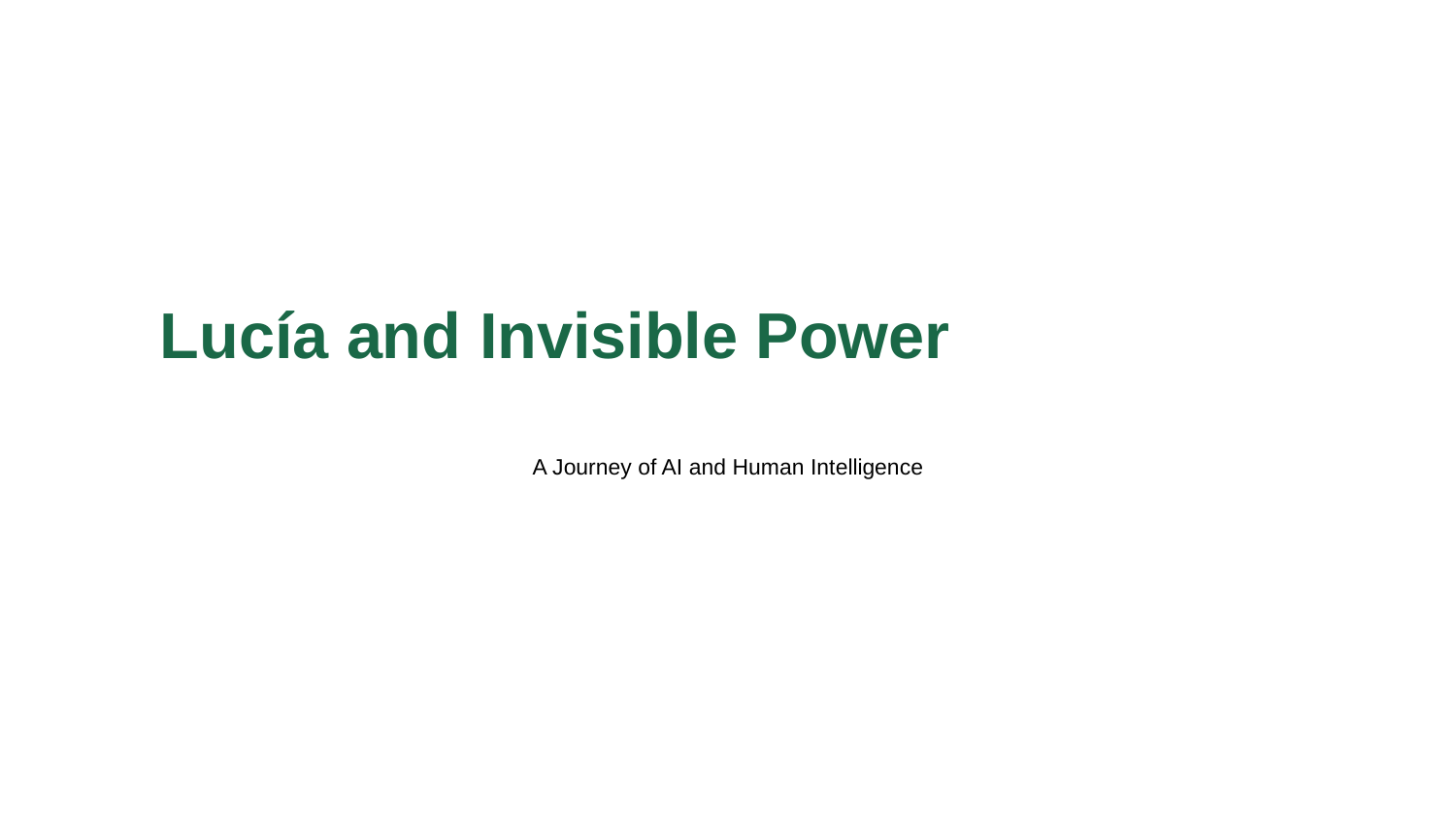

Lucía and Invisible Power

A Journey of AI and Human Intelligence